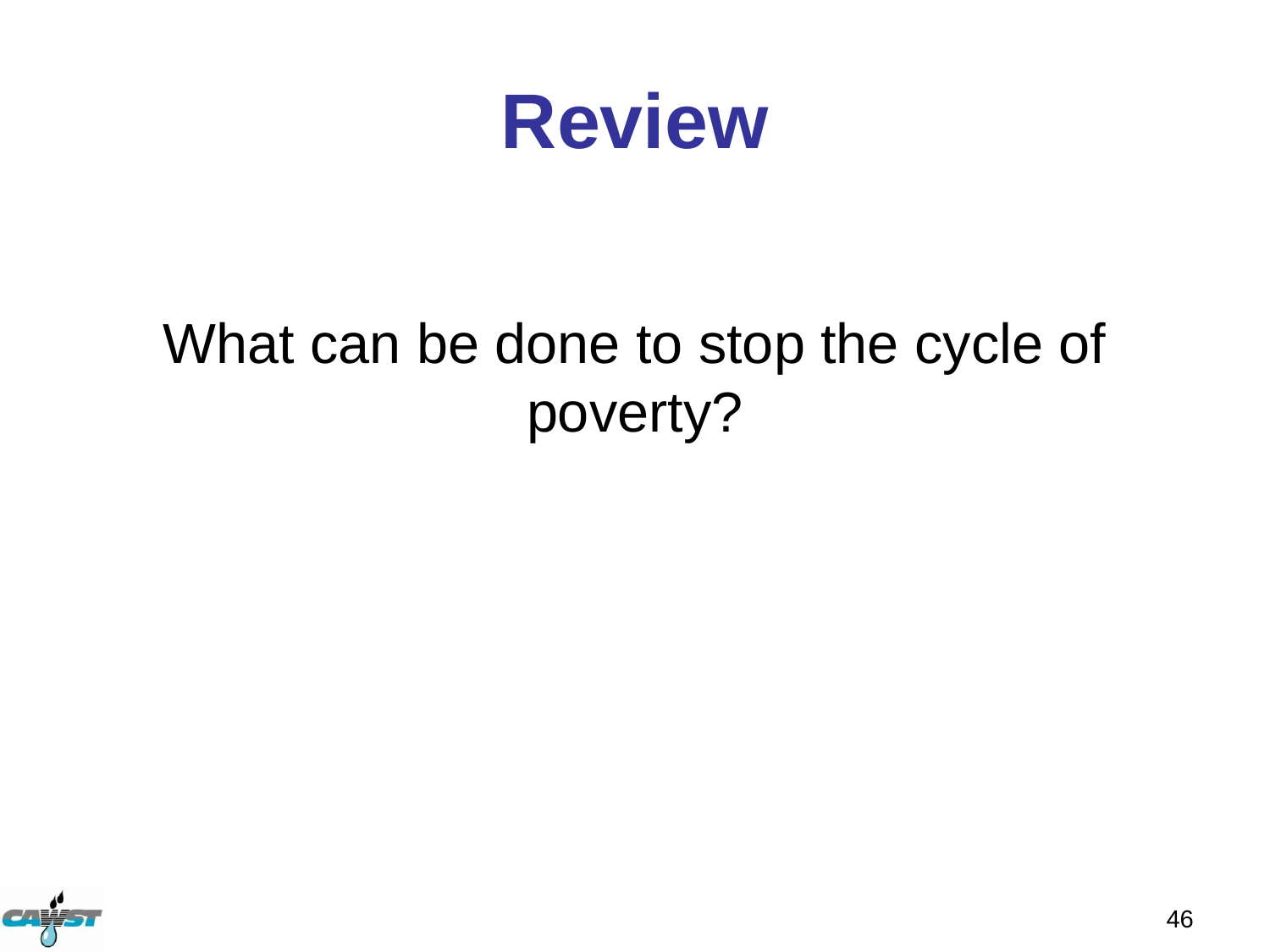

# Review

What can be done to stop the cycle of poverty?
46